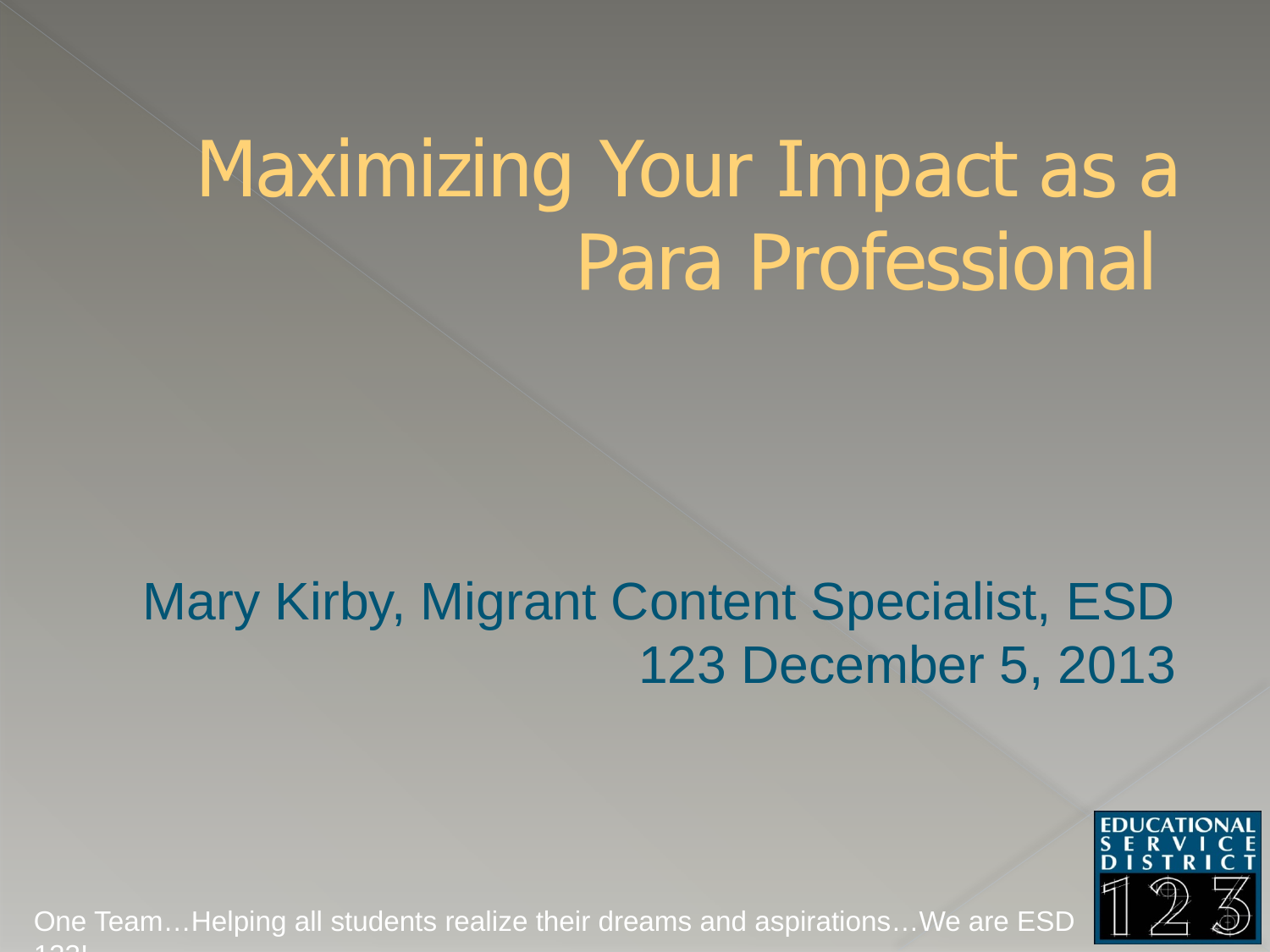

# Maximizing Your Impact as a Para Professional
Mary Kirby, Migrant Content Specialist, ESD 123 December 5, 2013